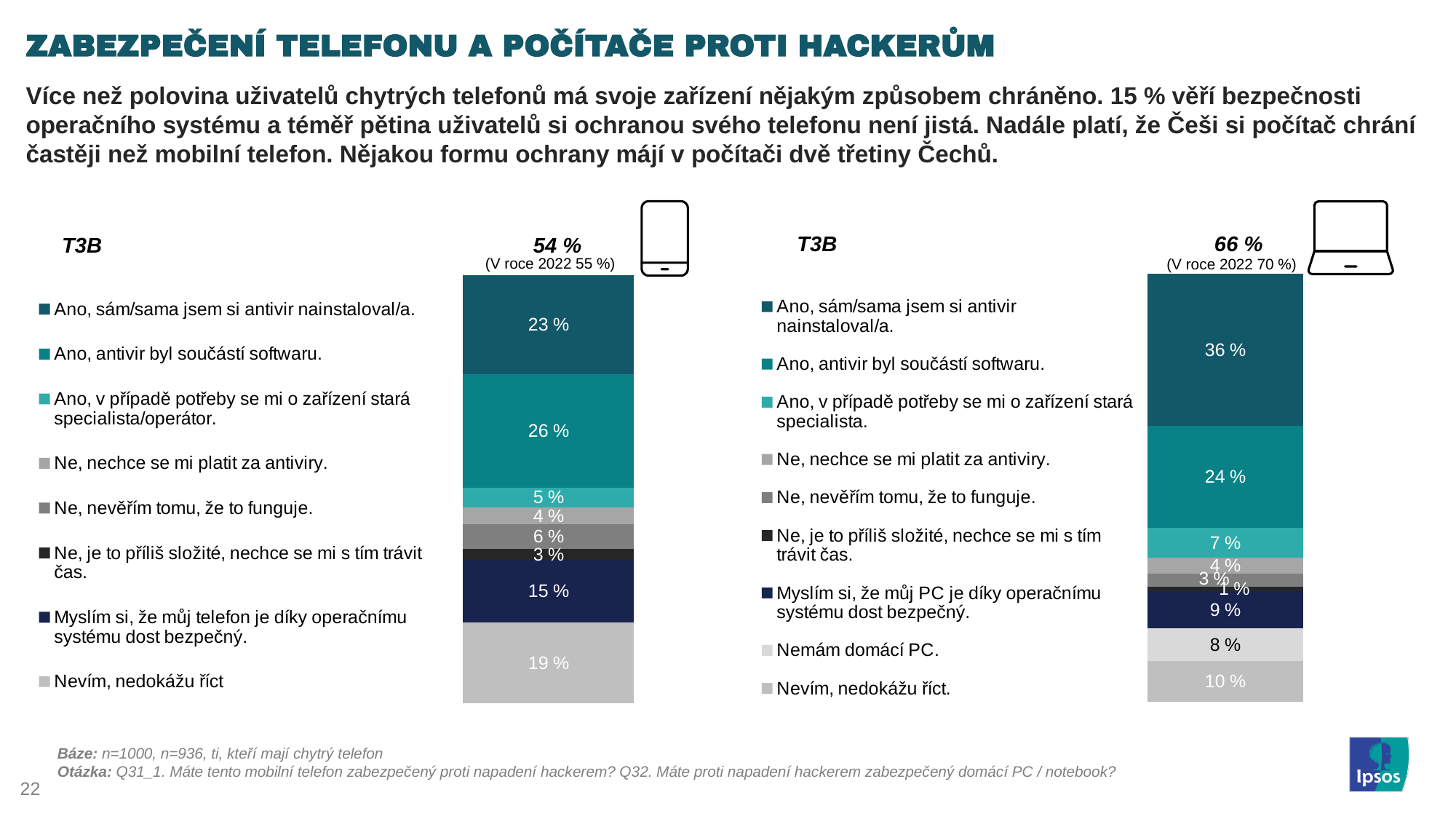

# ZABEZPEČENÍ TELEFONU A POČÍTAČE PROTI HACKERŮM
Více než polovina uživatelů chytrých telefonů má svoje zařízení nějakým způsobem chráněno. 15 % věří bezpečnosti operačního systému a téměř pětina uživatelů si ochranou svého telefonu není jistá. Nadále platí, že Češi si počítač chrání častěji než mobilní telefon. Nějakou formu ochrany májí v počítači dvě třetiny Čechů.

T3B                                                               66 %
T3B                                                                        54 %
(V roce 2022 55 %)

### Chart

| Category | Nevím, nedokážu říct. | Nemám domácí PC. | Myslím si, že můj PC je díky operačnímu systému dost bezpečný. | Ne, je to příliš složité, nechce se mi s tím trávit čas. | Ne, nevěřím tomu, že to funguje. | Ne, nechce se mi platit za antiviry. | Ano, v případě potřeby se mi o zařízení stará specialista. | Ano, antivir byl součástí softwaru. | Ano, sám/sama jsem si antivir nainstaloval/a. |
|---|---|---|---|---|---|---|---|---|---|
| Kategorie 1 | 9.5 | 7.6 | 8.8 | 1.0 | 3.0 | 3.7 | 7.0 | 23.8 | 35.6 |
(V roce 2022 70 %)

### Chart

| Category | Nevím, nedokážu říct | Myslím si, že můj telefon je díky operačnímu systému dost bezpečný. | Ne, je to příliš složité, nechce se mi s tím trávit čas. | Ne, nevěřím tomu, že to funguje. | Ne, nechce se mi platit za antiviry. | Ano, v případě potřeby se mi o zařízení stará specialista/operátor. | Ano, antivir byl součástí softwaru. | Ano, sám/sama jsem si antivir nainstaloval/a. |
|---|---|---|---|---|---|---|---|---|
| Kategorie 1 | 18.962 | 14.513 | 2.542 | 5.826 | 3.919 | 4.661 | 26.483 | 23.093 |
Báze: n=1000, n=936, ti, kteří mají chytrý telefon
Otázka: Q31_1. Máte tento mobilní telefon zabezpečený proti napadení hackerem? Q32. Máte proti napadení hackerem zabezpečený domácí PC / notebook?